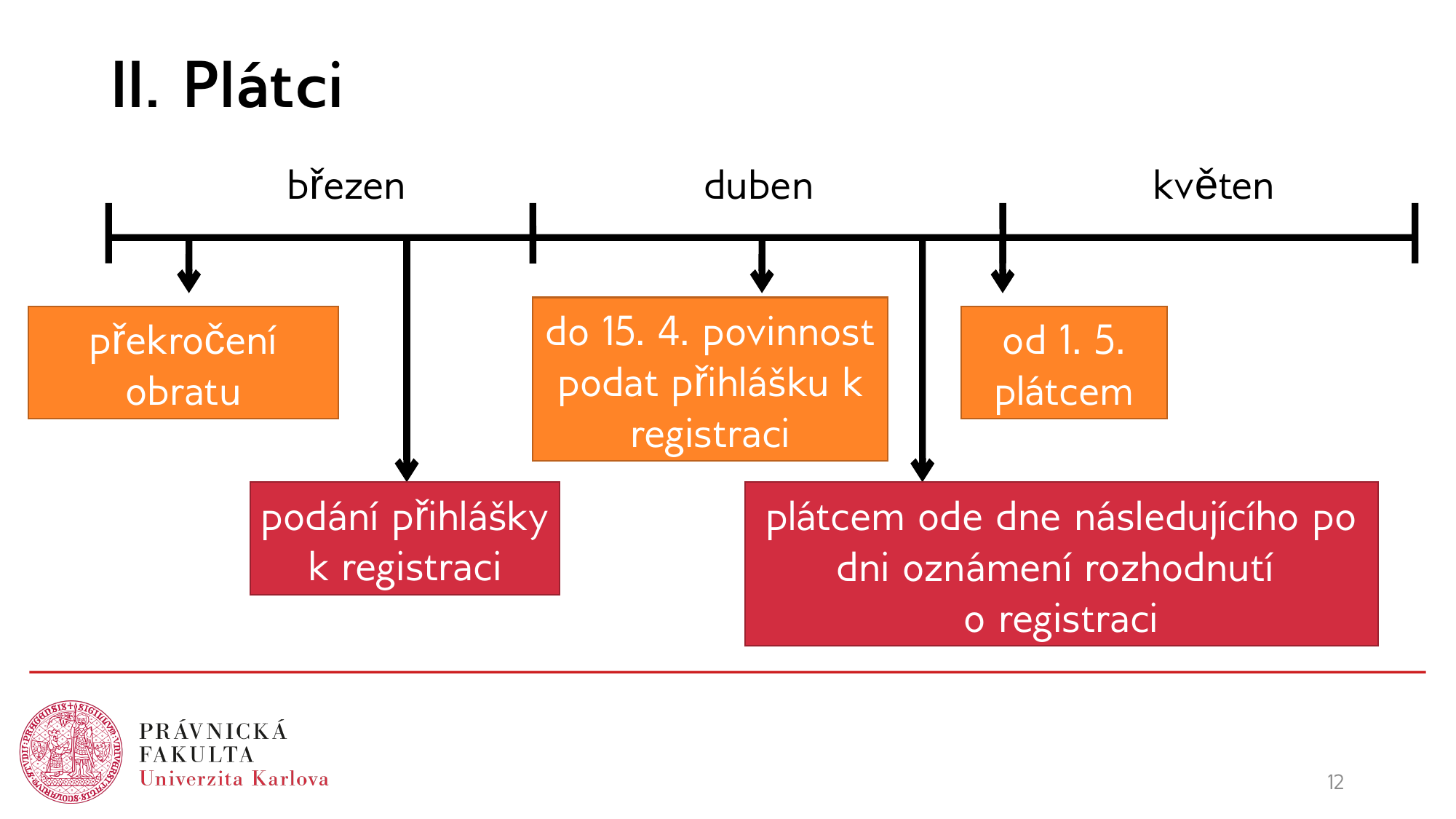

# II. Plátci
	              březen	                 duben		                  květen

do 15. 4. povinnost podat přihlášku k registraci
překročení obratu
od 1. 5. plátcem
podání přihlášky k registraci
plátcem ode dne následujícího po dni oznámení rozhodnutí
o registraci
12